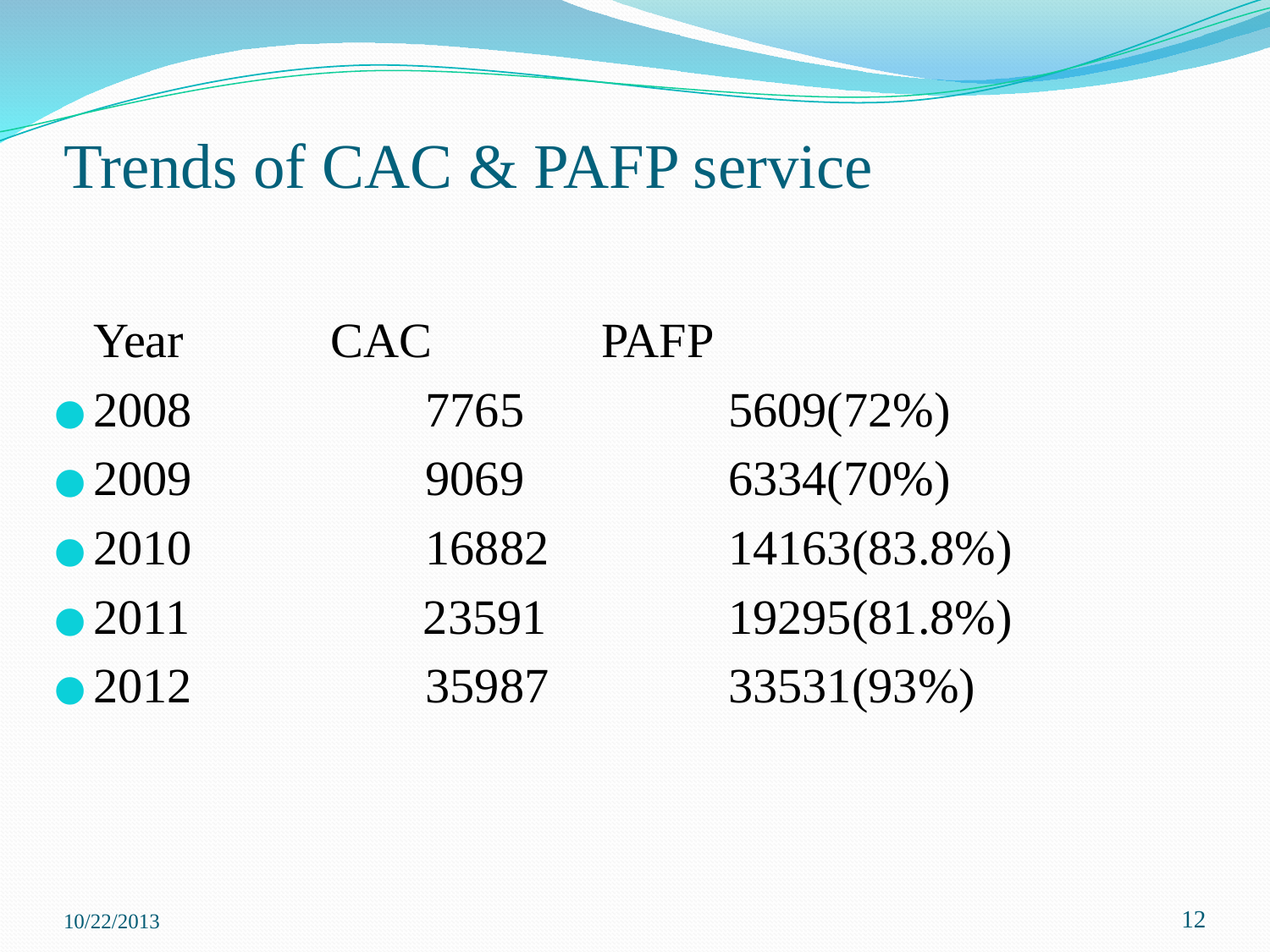

# Trends of CAC & PAFP service

	Year	         CAC 		PAFP
2008                   7765		5609(72%)
2009                   9069		6334(70%)
2010                   16882		14163(83.8%)
2011                   23591		19295(81.8%)
2012                   35987		33531(93%)
10/22/2013
12